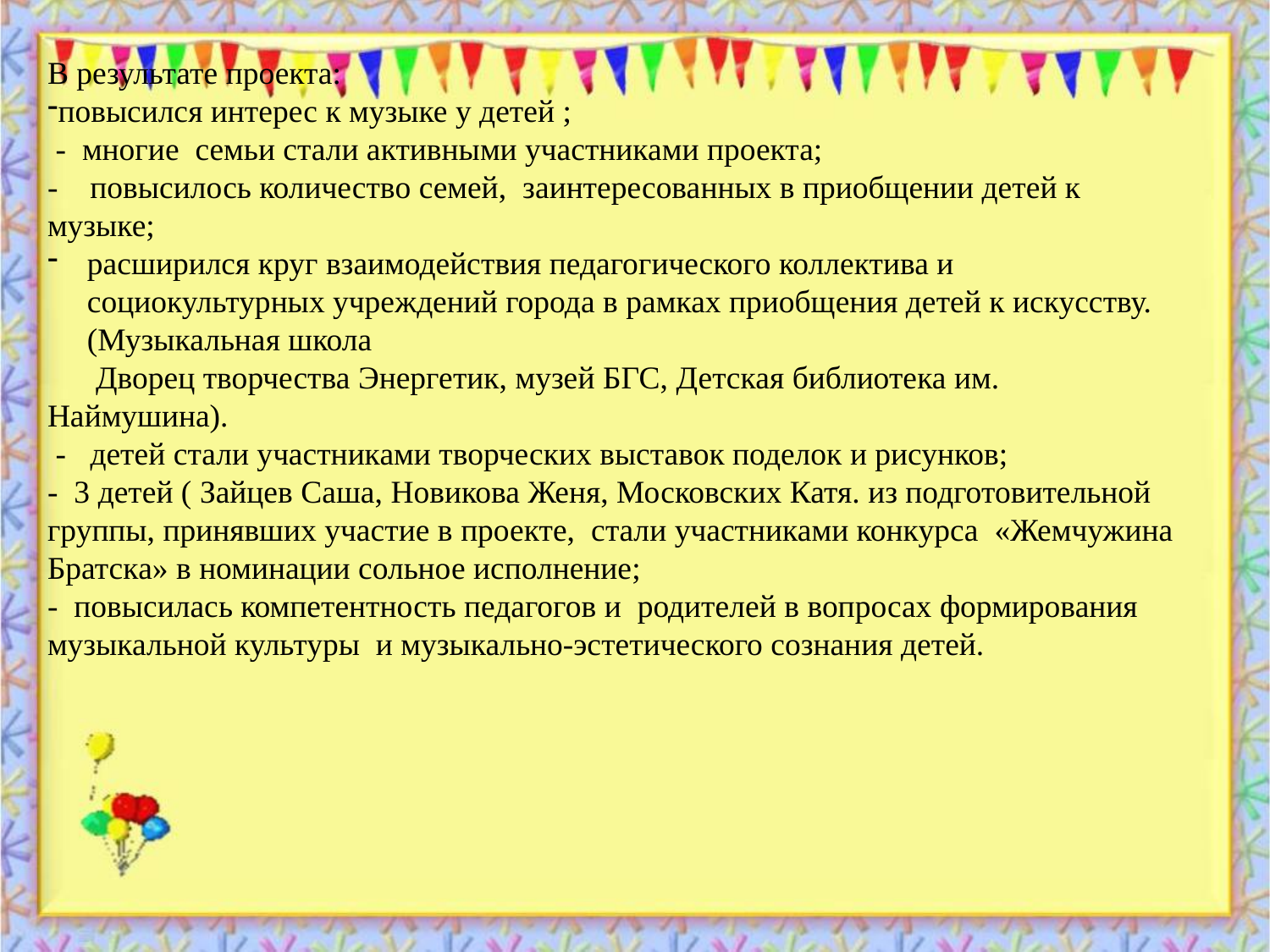

В результате проекта:
повысился интерес к музыке у детей ;
 -  многие  семьи стали активными участниками проекта;
-    повысилось количество семей,  заинтересованных в приобщении детей к   музыке;
расширился круг взаимодействия педагогического коллектива и социокультурных учреждений города в рамках приобщения детей к искусству.  (Музыкальная школа
      Дворец творчества Энергетик, музей БГС, Детская библиотека им. Наймушина).
 -   детей стали участниками творческих выставок поделок и рисунков;
-  3 детей ( Зайцев Саша, Новикова Женя, Московских Катя. из подготовительной группы, принявших участие в проекте,  стали участниками конкурса  «Жемчужина Братска» в номинации сольное исполнение;
-  повысилась компетентность педагогов и  родителей в вопросах формирования  музыкальной культуры  и музыкально-эстетического сознания детей.